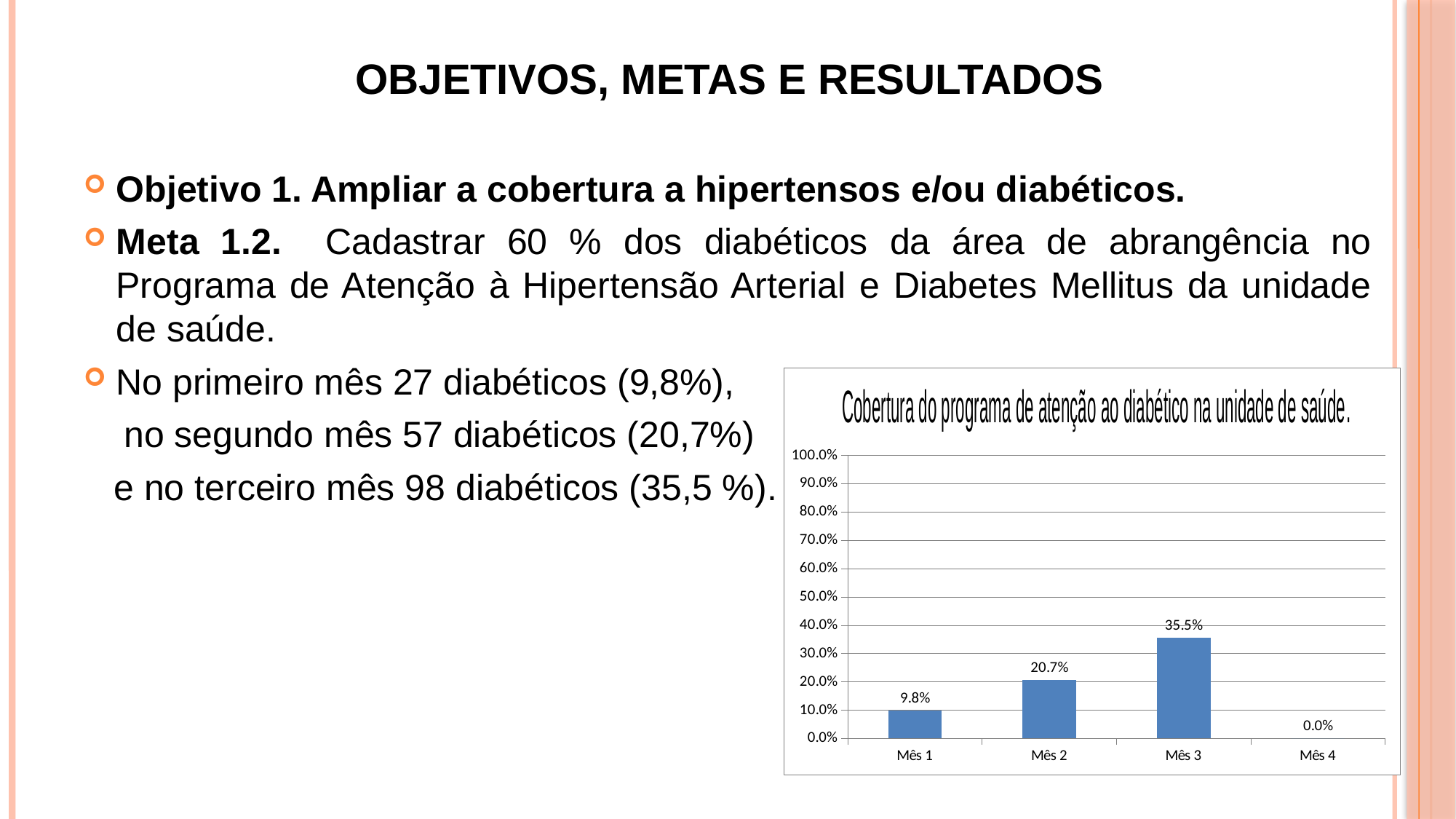

# Objetivos, Metas e Resultados
Objetivo 1. Ampliar a cobertura a hipertensos e/ou diabéticos.
Meta 1.2.  Cadastrar 60 % dos diabéticos da área de abrangência no Programa de Atenção à Hipertensão Arterial e Diabetes Mellitus da unidade de saúde.
No primeiro mês 27 diabéticos (9,8%),
    no segundo mês 57 diabéticos (20,7%)
   e no terceiro mês 98 diabéticos (35,5 %).

### Chart

| Category | Cobertura do programa de atenção ao  diabético na unidade de saúde |
|---|---|
| Mês 1 | 0.09782608695652174 |
| Mês 2 | 0.20652173913043478 |
| Mês 3 | 0.35507246376811596 |
| Mês 4 | 0.0 |